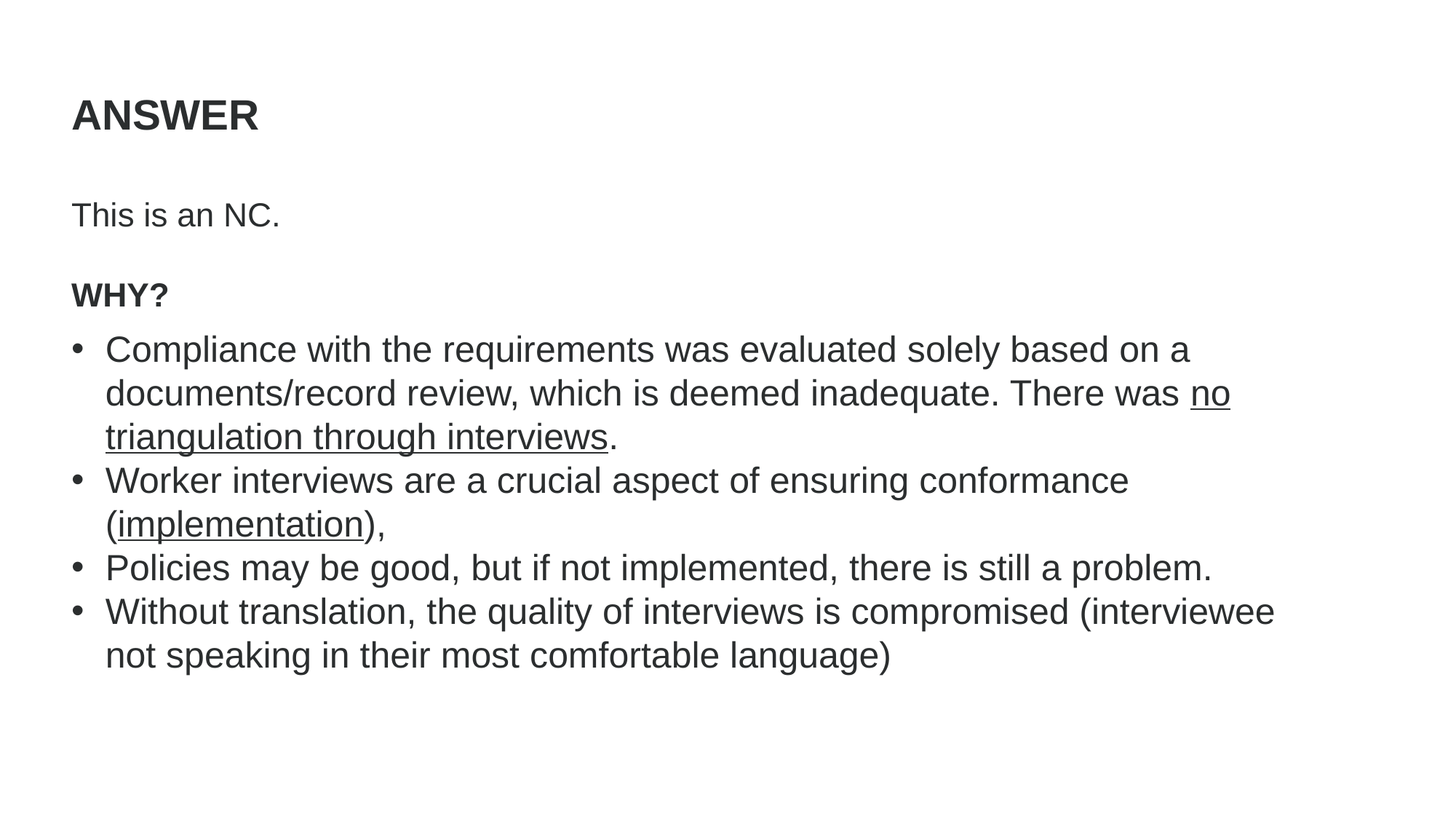

ANSWER
This is an NC.
WHY?
Compliance with the requirements was evaluated solely based on a documents/record review, which is deemed inadequate. There was no triangulation through interviews.
Worker interviews are a crucial aspect of ensuring conformance (implementation),
Policies may be good, but if not implemented, there is still a problem.
Without translation, the quality of interviews is compromised (interviewee not speaking in their most comfortable language)